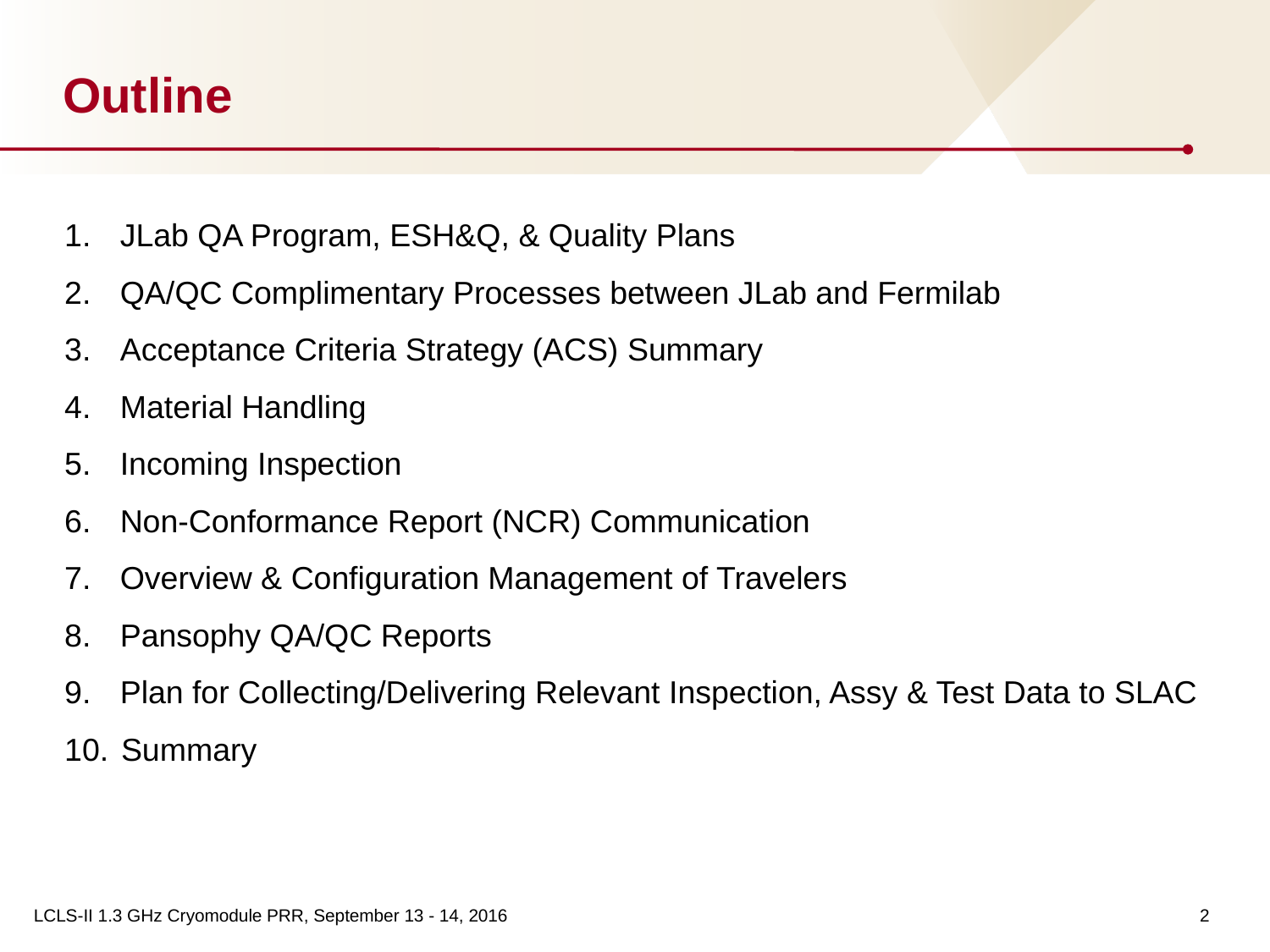

# Outline
JLab QA Program, ESH&Q, & Quality Plans
QA/QC Complimentary Processes between JLab and Fermilab
Acceptance Criteria Strategy (ACS) Summary
Material Handling
Incoming Inspection
Non-Conformance Report (NCR) Communication
Overview & Configuration Management of Travelers
Pansophy QA/QC Reports
Plan for Collecting/Delivering Relevant Inspection, Assy & Test Data to SLAC
 Summary
2
LCLS-II 1.3 GHz Cryomodule PRR, September 13 - 14, 2016